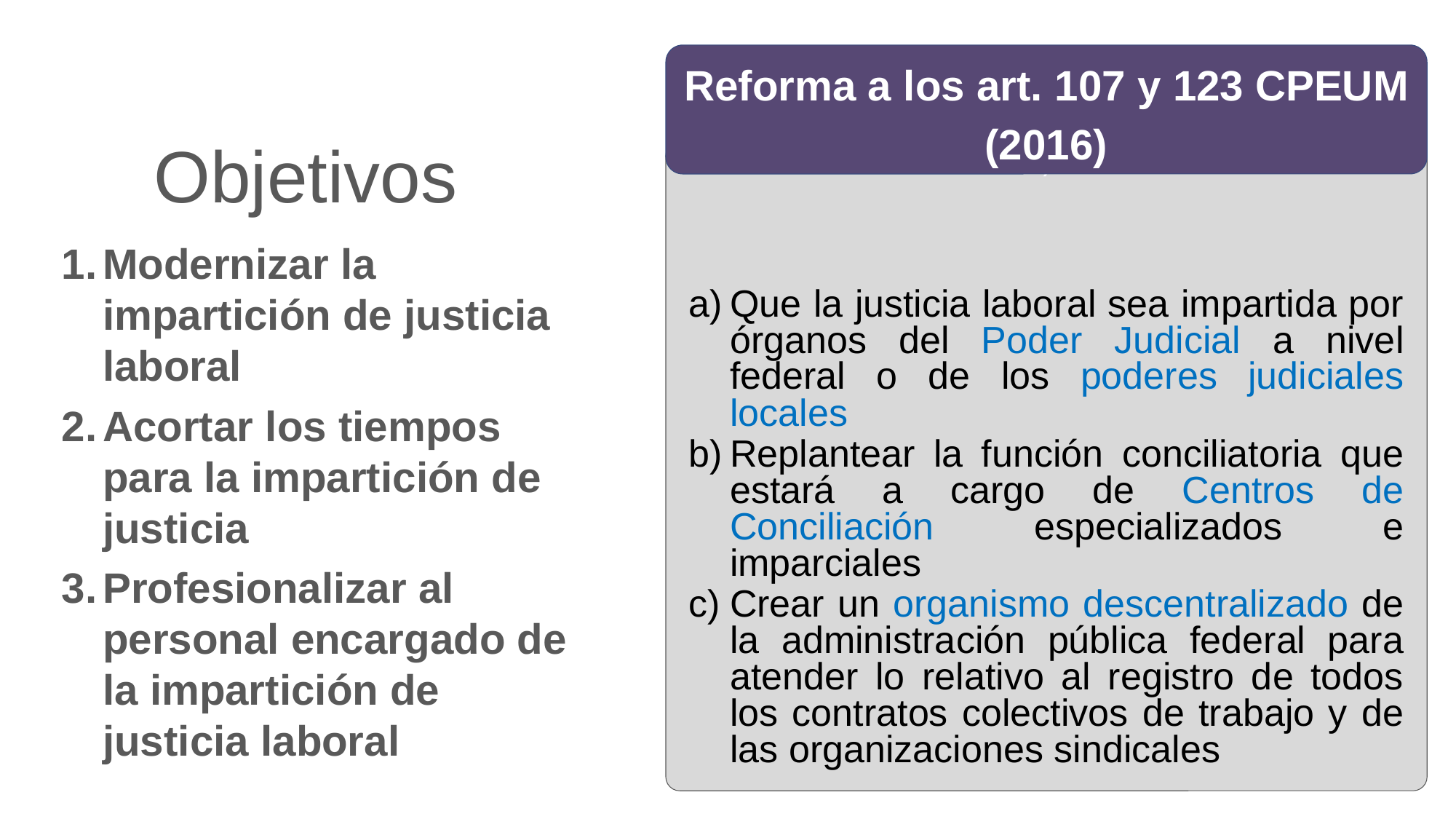

Reforma a los art. 107 y 123 CPEUM (2016)
Objetivos
)
Modernizar la impartición de justicia laboral
Acortar los tiempos para la impartición de justicia
Profesionalizar al personal encargado de la impartición de justicia laboral
Que la justicia laboral sea impartida por órganos del Poder Judicial a nivel federal o de los poderes judiciales locales
Replantear la función conciliatoria que estará a cargo de Centros de Conciliación especializados e imparciales
Crear un organismo descentralizado de la administración pública federal para atender lo relativo al registro de todos los contratos colectivos de trabajo y de las organizaciones sindicales